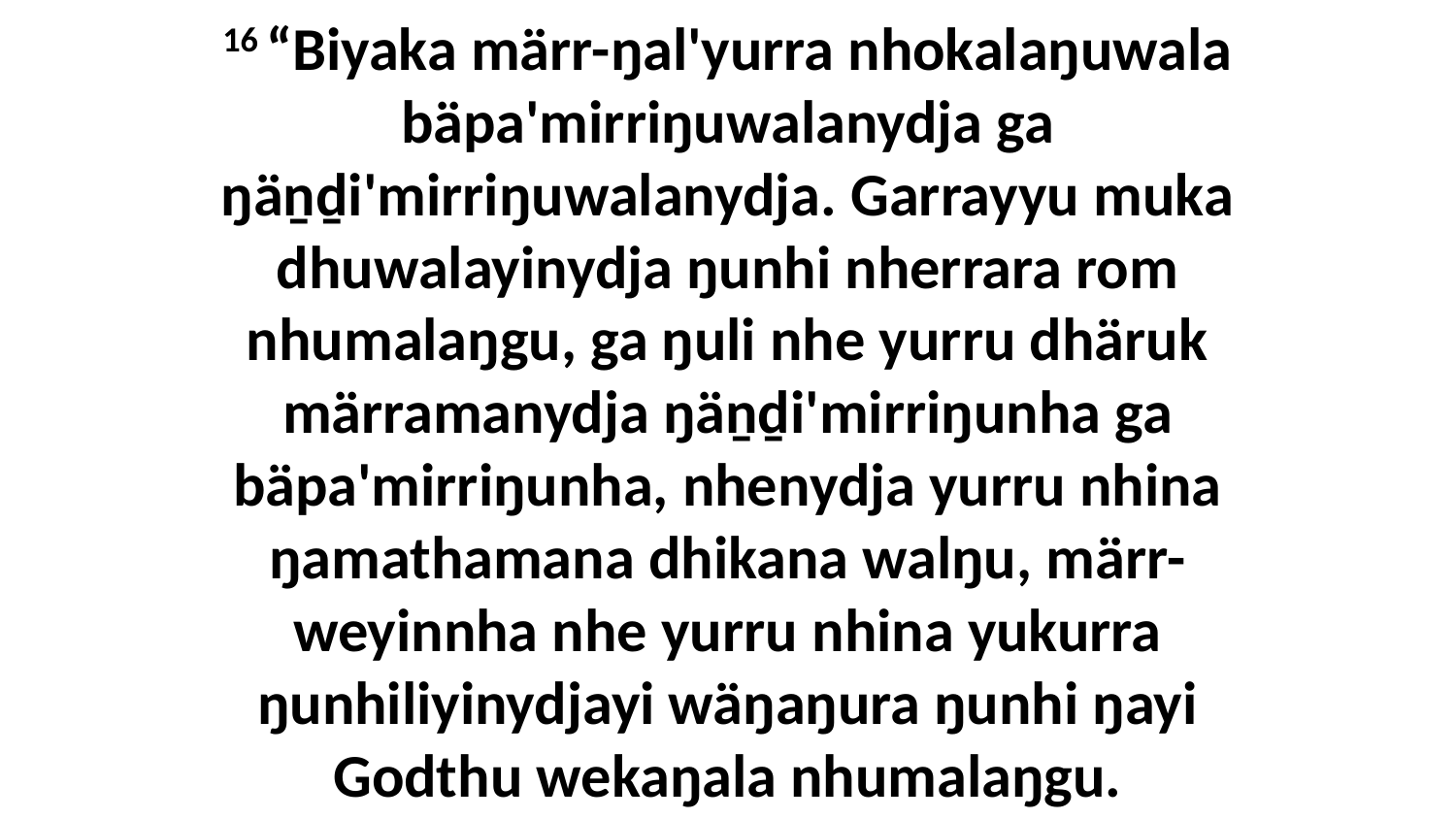

16 “Biyaka märr-ŋal'yurra nhokalaŋuwala bäpa'mirriŋuwalanydja ga ŋäṉḏi'mirriŋuwalanydja. Garrayyu muka dhuwalayinydja ŋunhi nherrara rom nhumalaŋgu, ga ŋuli nhe yurru dhäruk märramanydja ŋäṉḏi'mirriŋunha ga bäpa'mirriŋunha, nhenydja yurru nhina ŋamathamana dhikana walŋu, märr-weyinnha nhe yurru nhina yukurra ŋunhiliyinydjayi wäŋaŋura ŋunhi ŋayi Godthu wekaŋala nhumalaŋgu.